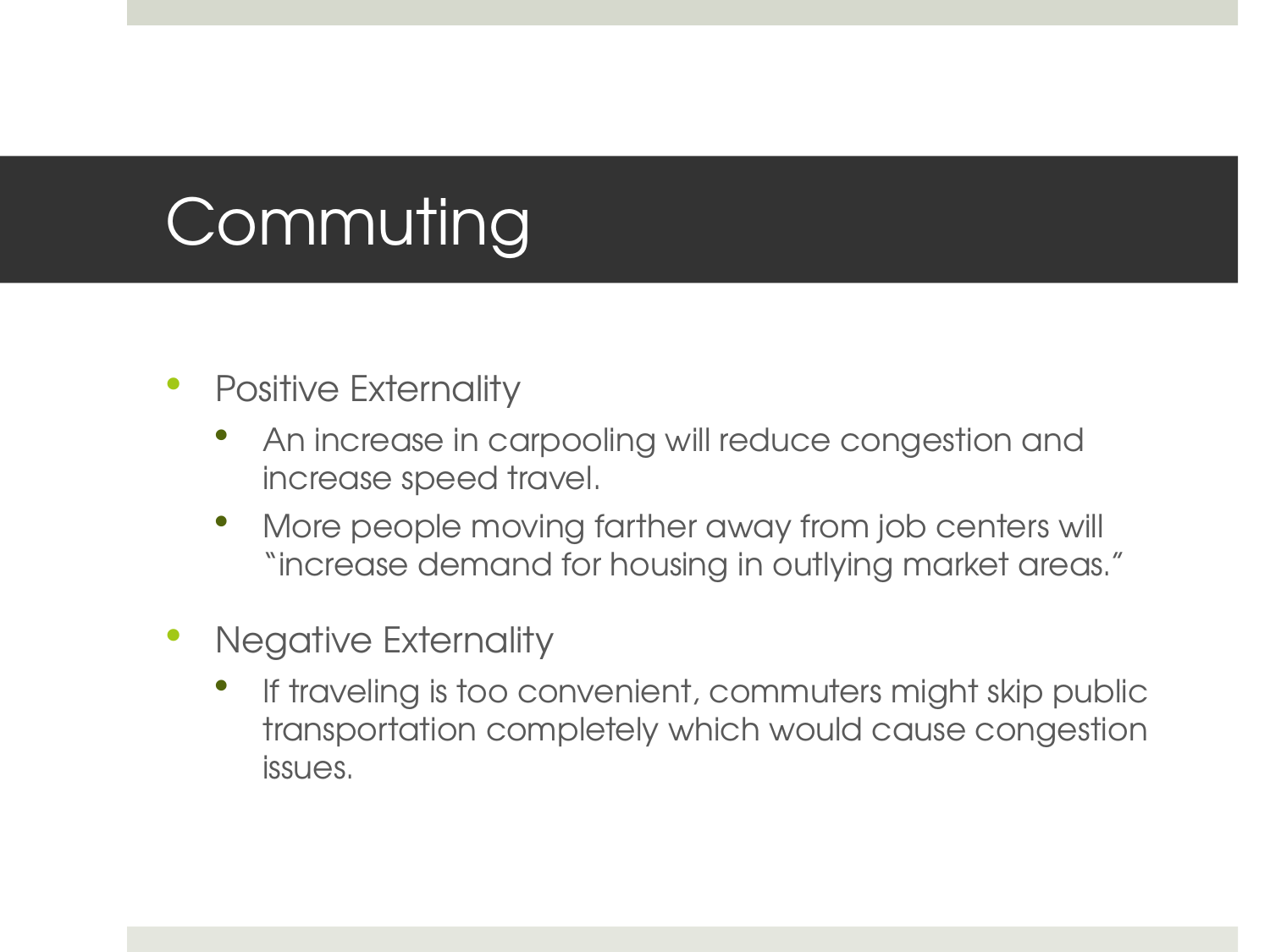

# Commuting
Positive Externality
An increase in carpooling will reduce congestion and increase speed travel.
More people moving farther away from job centers will “increase demand for housing in outlying market areas.”
Negative Externality
If traveling is too convenient, commuters might skip public transportation completely which would cause congestion issues.